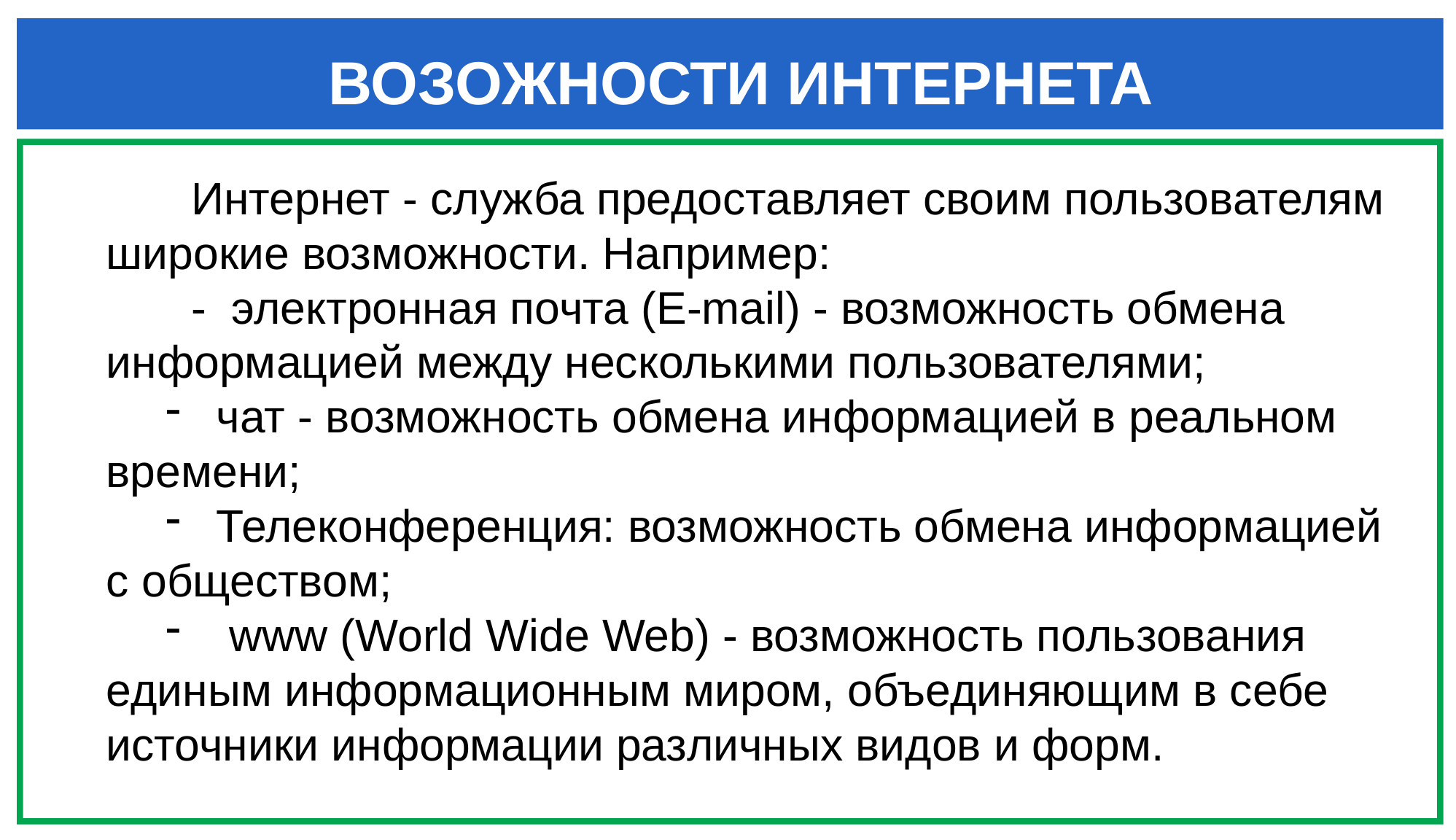

ВОЗОЖНОСТИ ИНТЕРНЕТА
Интернет - служба предоставляет своим пользователям широкие возможности. Например:
-  электронная почта (E-mail) - возможность обмена информацией между несколькими пользователями;
  чат - возможность обмена информацией в реальном времени;
  Телеконференция: возможность обмена информацией с обществом;
   www (World Wide Web) - возможность пользования единым информационным миром, объединяющим в себе источники информации различных видов и форм.